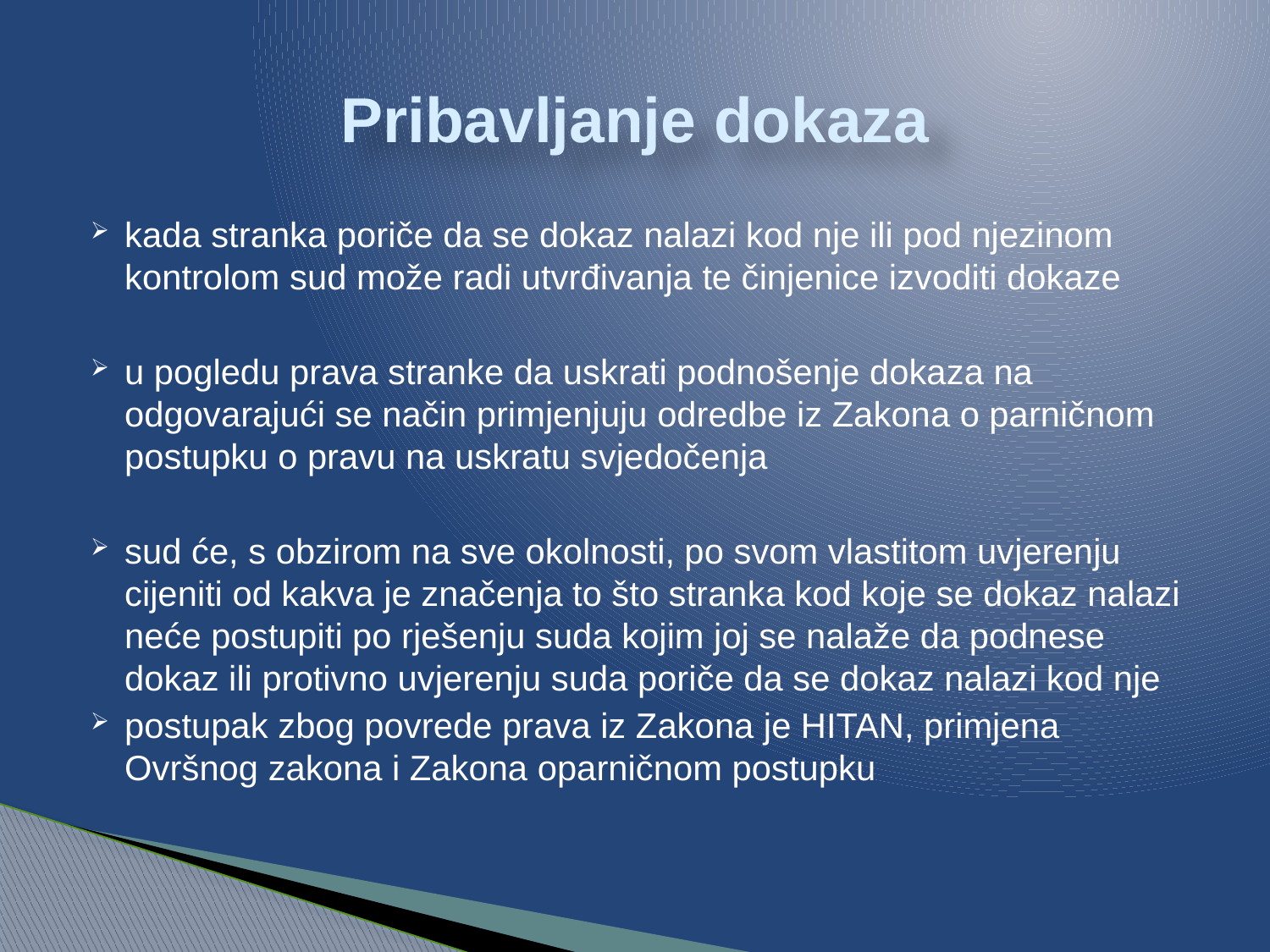

# Pribavljanje dokaza
kada stranka poriče da se dokaz nalazi kod nje ili pod njezinom kontrolom sud može radi utvrđivanja te činjenice izvoditi dokaze

u pogledu prava stranke da uskrati podnošenje dokaza na odgovarajući se način primjenjuju odredbe iz Zakona o parničnom postupku o pravu na uskratu svjedočenja

sud će, s obzirom na sve okolnosti, po svom vlastitom uvjerenju cijeniti od kakva je značenja to što stranka kod koje se dokaz nalazi neće postupiti po rješenju suda kojim joj se nalaže da podnese dokaz ili protivno uvjerenju suda poriče da se dokaz nalazi kod nje
postupak zbog povrede prava iz Zakona je HITAN, primjena Ovršnog zakona i Zakona oparničnom postupku